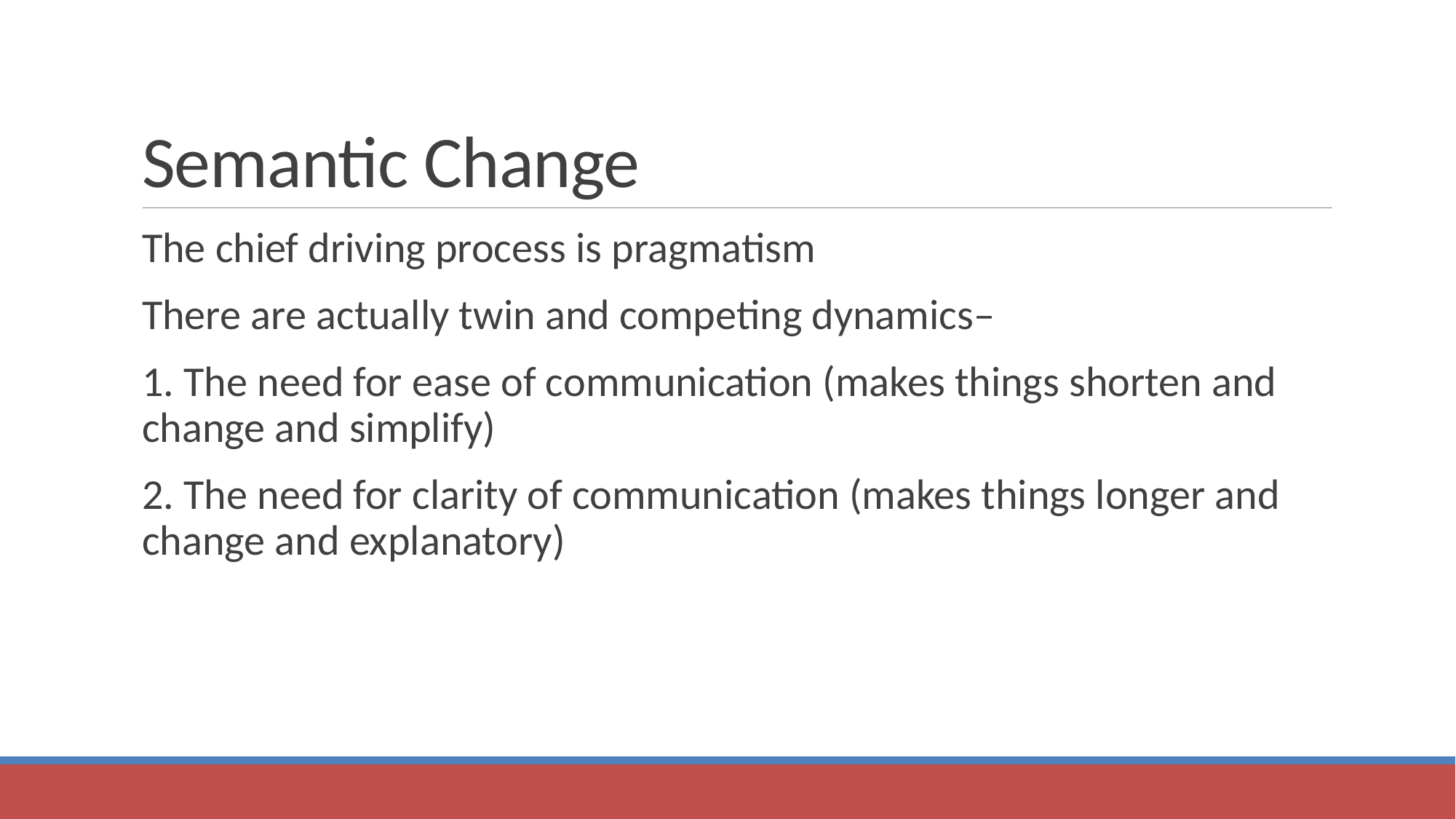

# Semantic Change
The chief driving process is pragmatism
There are actually twin and competing dynamics–
1. The need for ease of communication (makes things shorten and change and simplify)
2. The need for clarity of communication (makes things longer and change and explanatory)